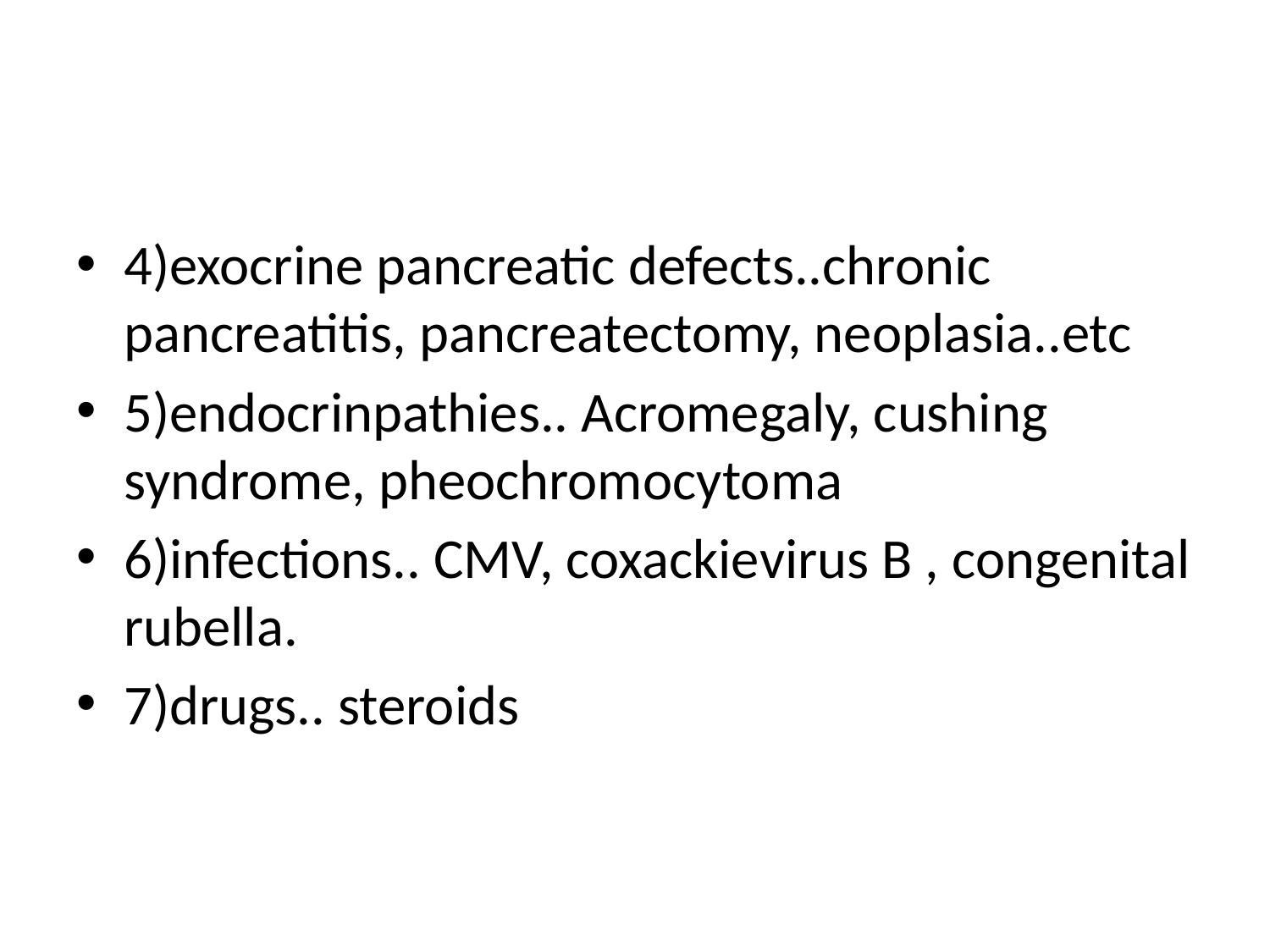

#
4)exocrine pancreatic defects..chronic pancreatitis, pancreatectomy, neoplasia..etc
5)endocrinpathies.. Acromegaly, cushing syndrome, pheochromocytoma
6)infections.. CMV, coxackievirus B , congenital rubella.
7)drugs.. steroids